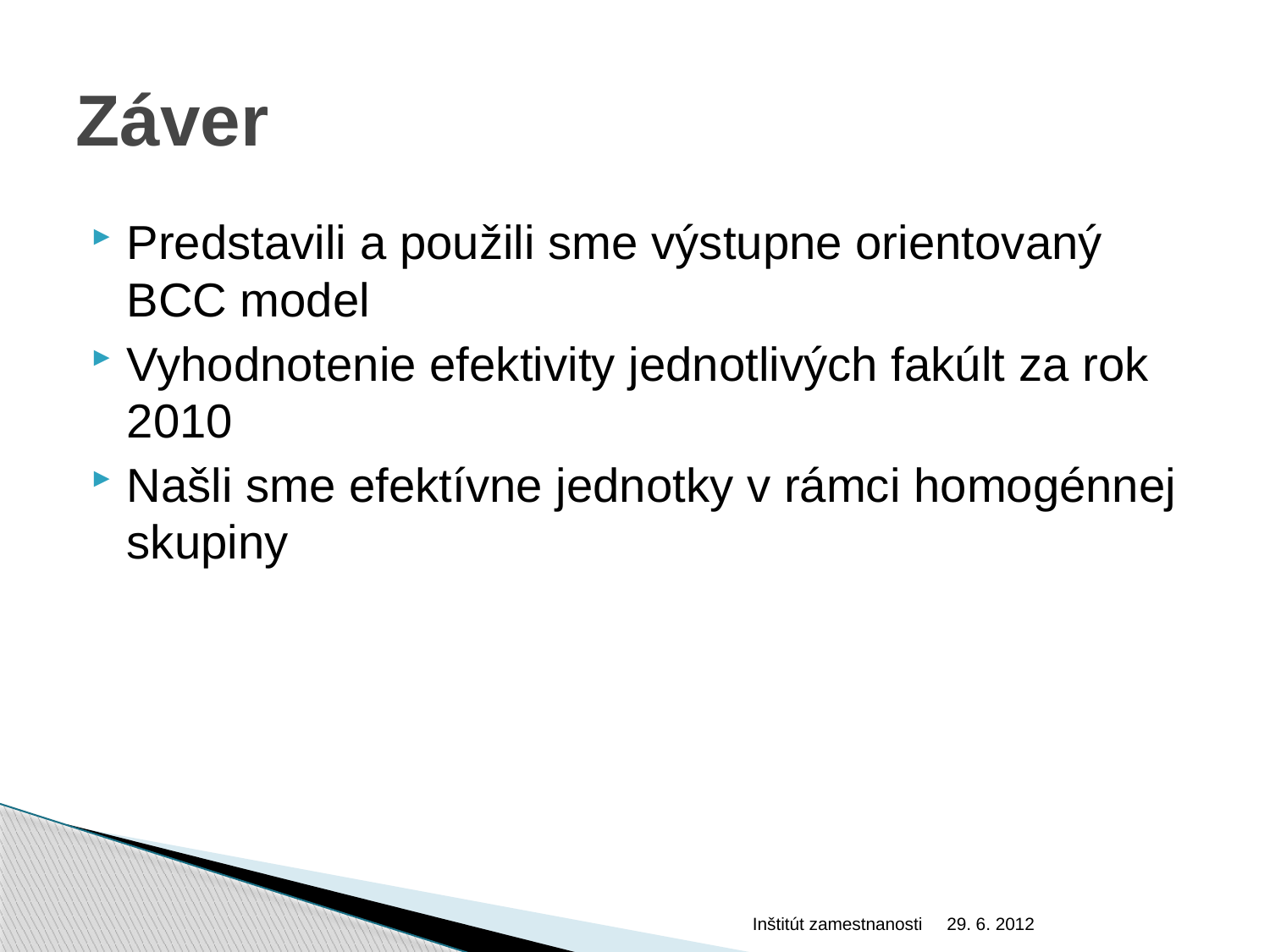

# Záver
Predstavili a použili sme výstupne orientovaný BCC model
Vyhodnotenie efektivity jednotlivých fakúlt za rok 2010
Našli sme efektívne jednotky v rámci homogénnej skupiny
Inštitút zamestnanosti
29. 6. 2012